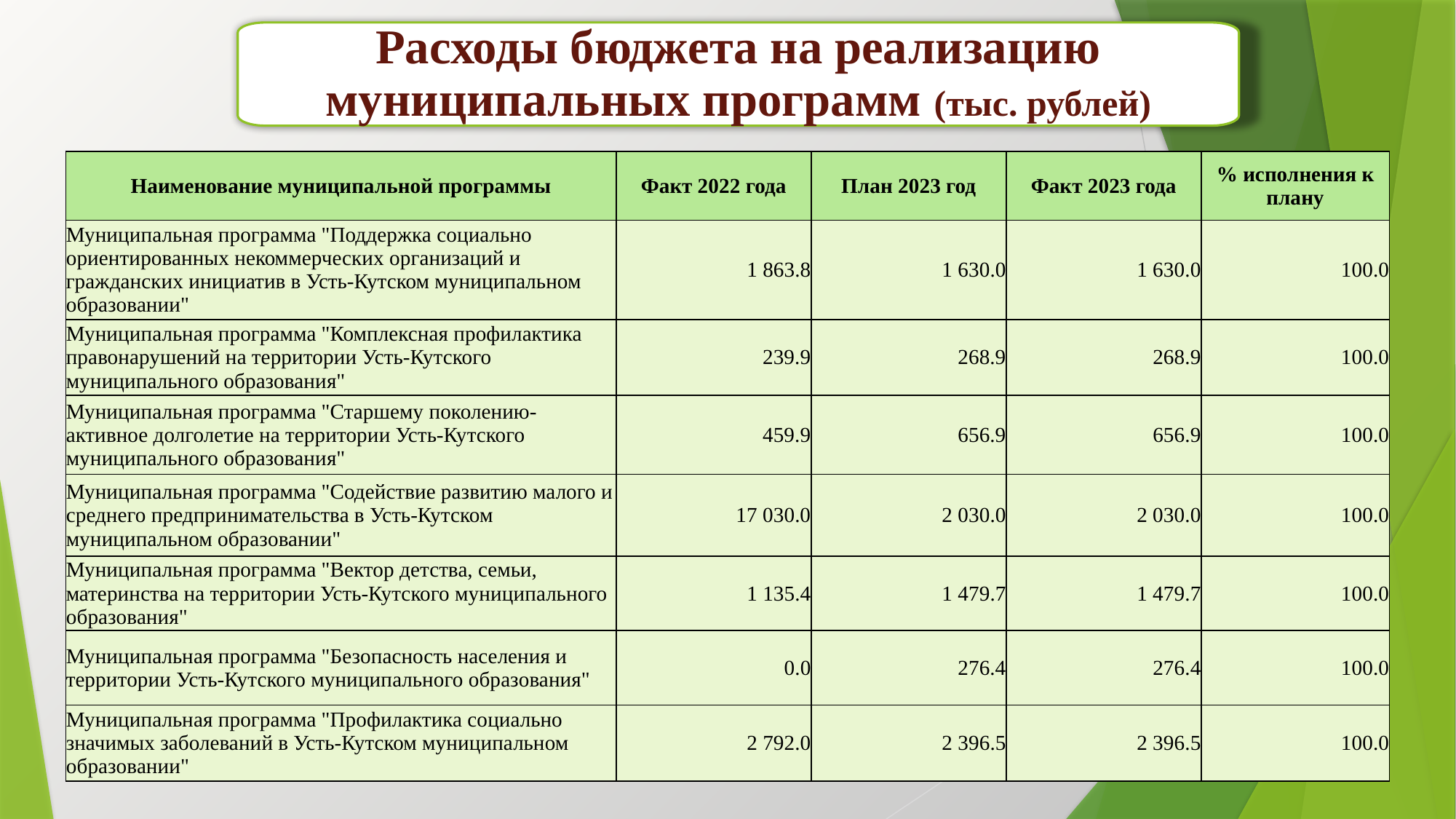

Расходы бюджета на реализацию муниципальных программ (тыс. рублей)
| Наименование муниципальной программы | Факт 2022 года | План 2023 год | Факт 2023 года | % исполнения к плану |
| --- | --- | --- | --- | --- |
| Муниципальная программа "Поддержка социально ориентированных некоммерческих организаций и гражданских инициатив в Усть-Кутском муниципальном образовании" | 1 863.8 | 1 630.0 | 1 630.0 | 100.0 |
| Муниципальная программа "Комплексная профилактика правонарушений на территории Усть-Кутского муниципального образования" | 239.9 | 268.9 | 268.9 | 100.0 |
| Муниципальная программа "Старшему поколению-активное долголетие на территории Усть-Кутского муниципального образования" | 459.9 | 656.9 | 656.9 | 100.0 |
| Муниципальная программа "Содействие развитию малого и среднего предпринимательства в Усть-Кутском муниципальном образовании" | 17 030.0 | 2 030.0 | 2 030.0 | 100.0 |
| Муниципальная программа "Вектор детства, семьи, материнства на территории Усть-Кутского муниципального образования" | 1 135.4 | 1 479.7 | 1 479.7 | 100.0 |
| Муниципальная программа "Безопасность населения и территории Усть-Кутского муниципального образования" | 0.0 | 276.4 | 276.4 | 100.0 |
| Муниципальная программа "Профилактика социально значимых заболеваний в Усть-Кутском муниципальном образовании" | 2 792.0 | 2 396.5 | 2 396.5 | 100.0 |